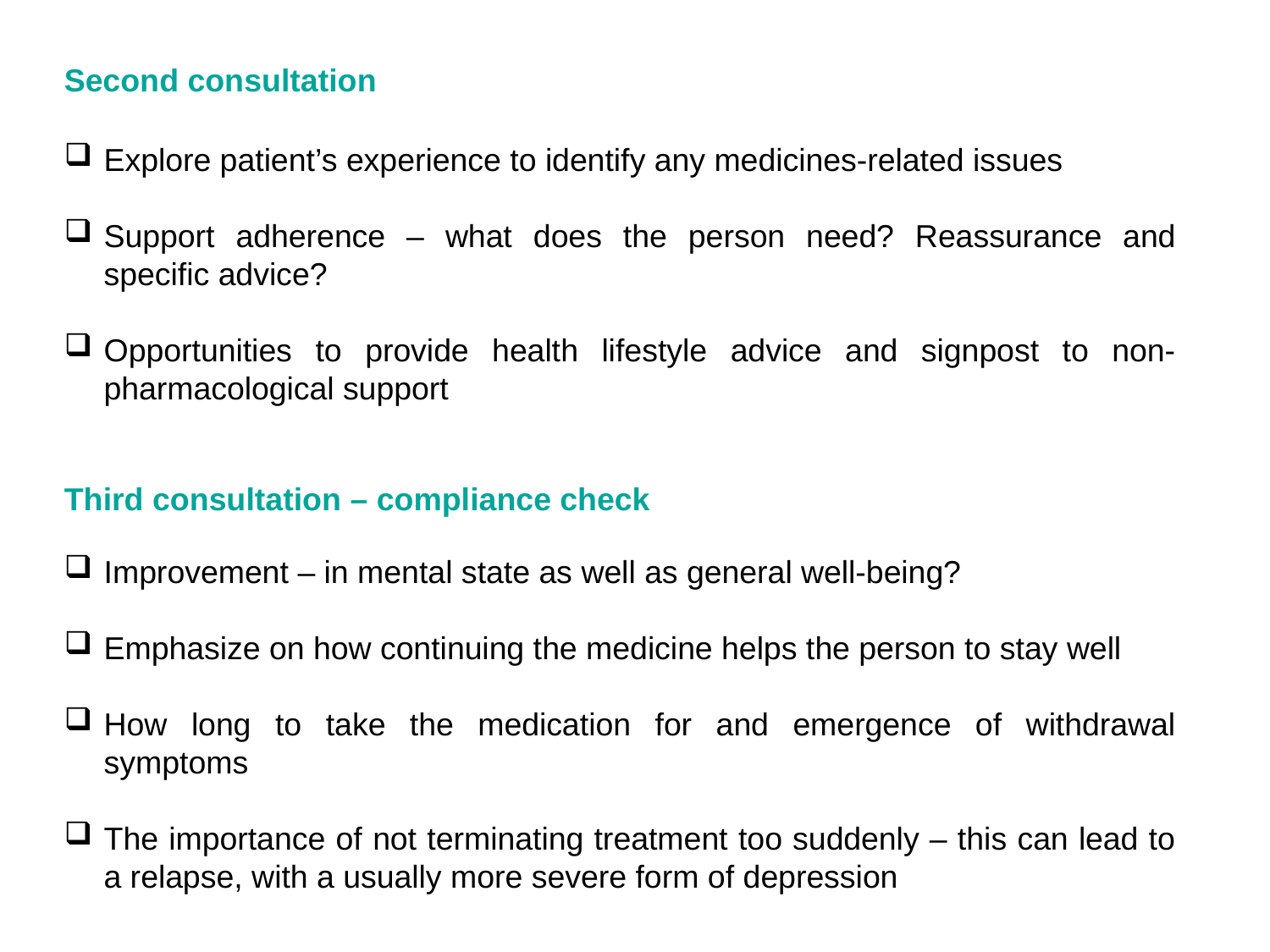

Second consultation

Third consultation – compliance check
Explore patient’s experience to identify any medicines-related issues

Support adherence – what does the person need? Reassurance and specific advice?

Opportunities to provide health lifestyle advice and signpost to non-pharmacological support

Improvement – in mental state as well as general well-being?

Emphasize on how continuing the medicine helps the person to stay well

How long to take the medication for and emergence of withdrawal symptoms

The importance of not terminating treatment too suddenly – this can lead to a relapse, with a usually more severe form of depression